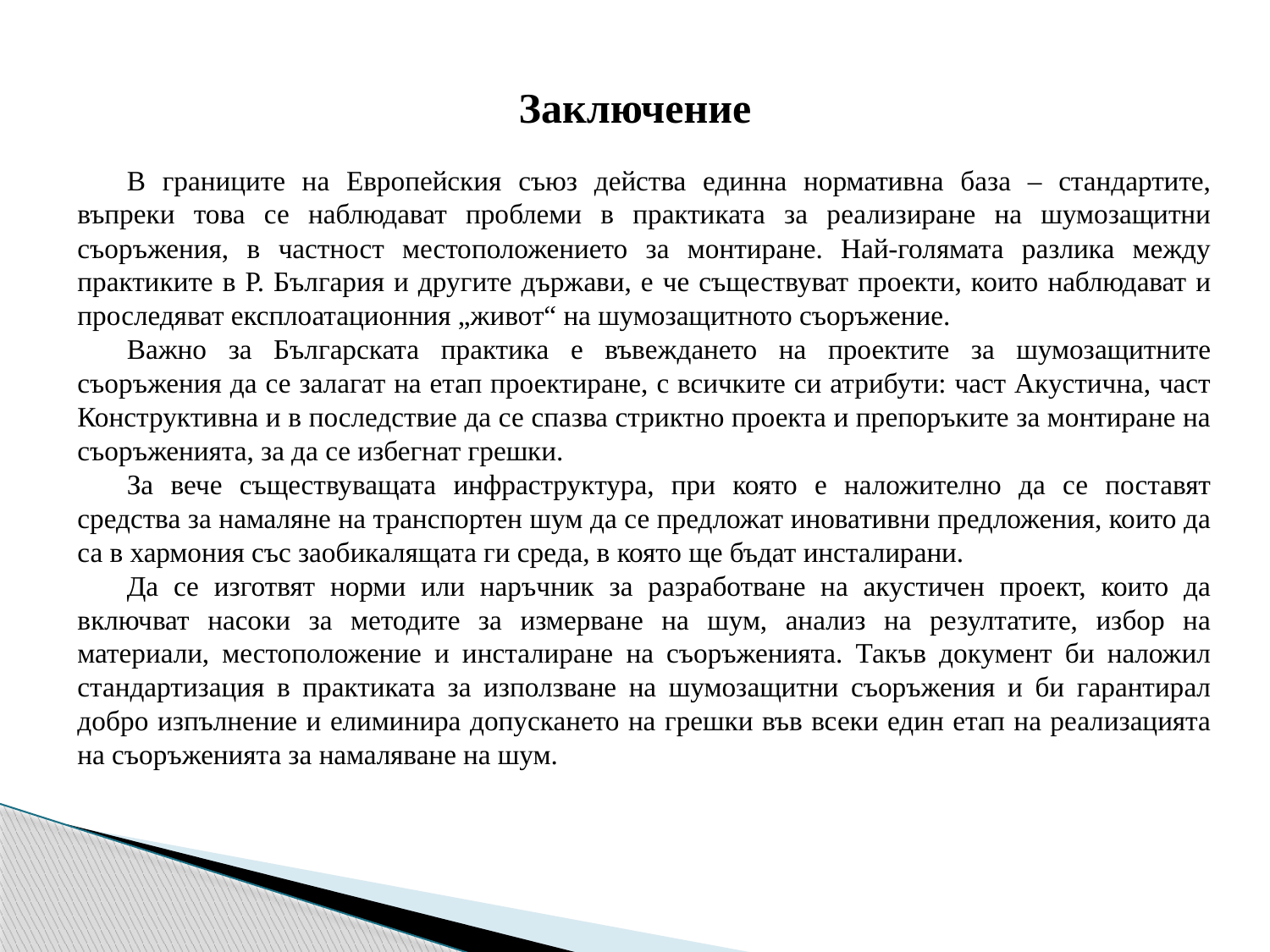

Заключение
В границите на Европейския съюз действа единна нормативна база – стандартите, въпреки това се наблюдават проблеми в практиката за реализиране на шумозащитни съоръжения, в частност местоположението за монтиране. Най-голямата разлика между практиките в Р. България и другите държави, е че съществуват проекти, които наблюдават и проследяват експлоатационния „живот“ на шумозащитното съоръжение.
Важно за Българската практика е въвеждането на проектите за шумозащитните съоръжения да се залагат на етап проектиране, с всичките си атрибути: част Акустична, част Конструктивна и в последствие да се спазва стриктно проекта и препоръките за монтиране на съоръженията, за да се избегнат грешки.
За вече съществуващата инфраструктура, при която е наложително да се поставят средства за намаляне на транспортен шум да се предложат иновативни предложения, които да са в хармония със заобикалящата ги среда, в която ще бъдат инсталирани.
Да се изготвят норми или наръчник за разработване на акустичен проект, които да включват насоки за методите за измерване на шум, анализ на резултатите, избор на материали, местоположение и инсталиране на съоръженията. Такъв документ би наложил стандартизация в практиката за използване на шумозащитни съоръжения и би гарантирал добро изпълнение и елиминира допускането на грешки във всеки един етап на реализацията на съоръженията за намаляване на шум.